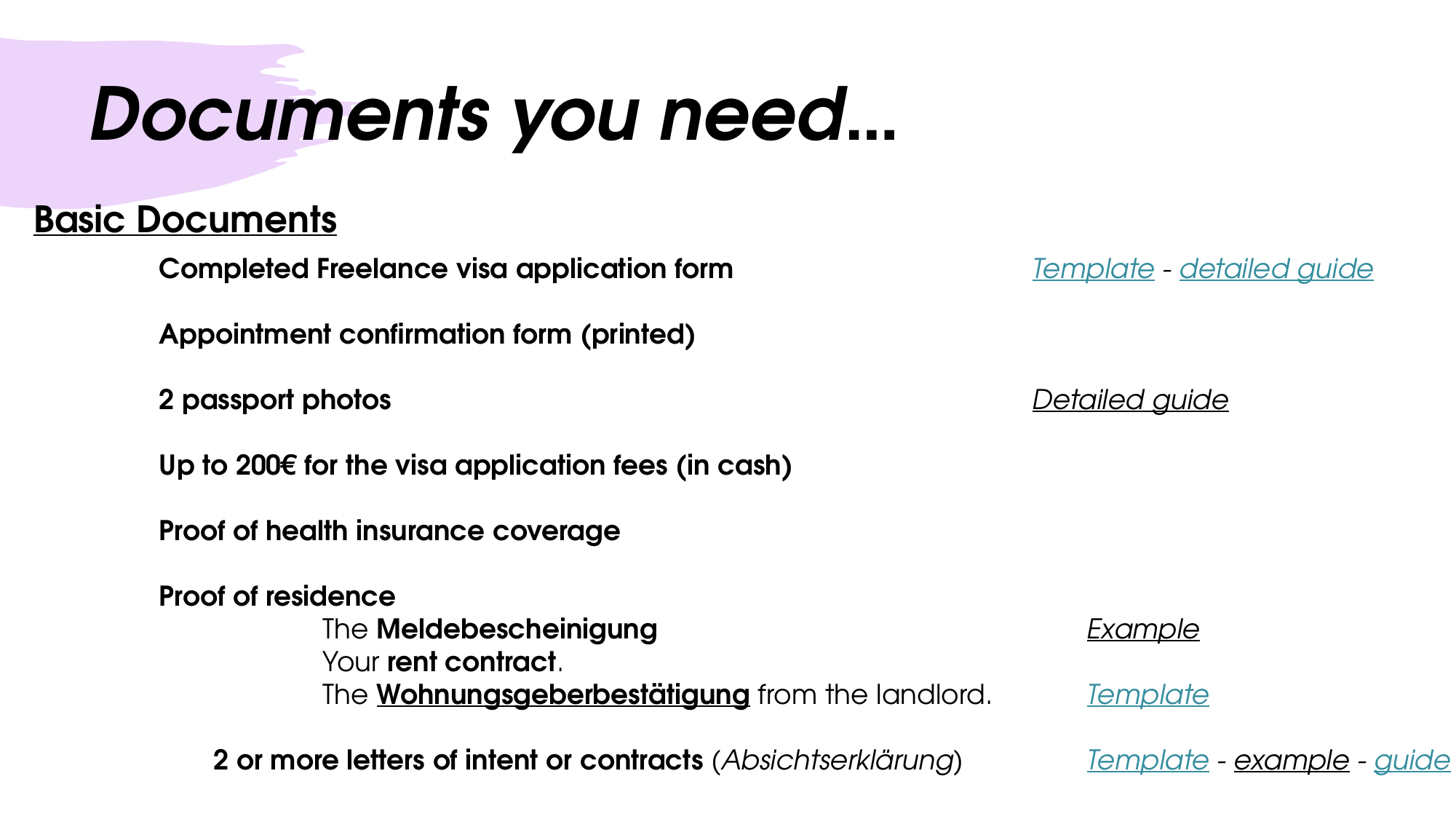

# Documents you need…
Basic Documents

	Completed Freelance visa application form			Template - detailed guide
	Appointment confirmation form (printed)
	2 passport photos						Detailed guide
	Up to 200€ for the visa application fees (in cash)
	Proof of health insurance coverage
	Proof of residence
		The Meldebescheinigung 				Example
		Your rent contract.
		The Wohnungsgeberbestätigung from the landlord. 	Template

	2 or more letters of intent or contracts (Absichtserklärung)		Template - example - guide